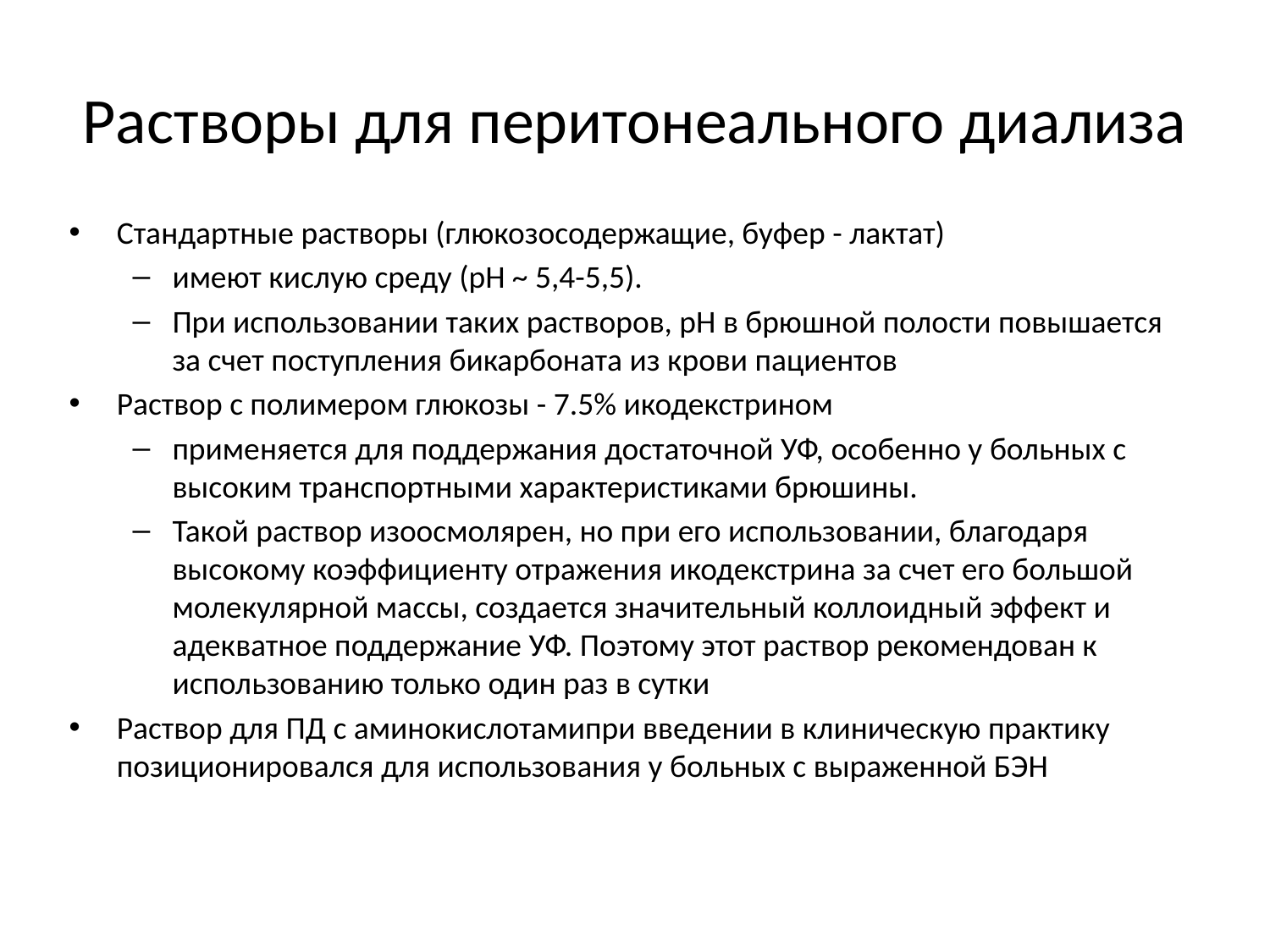

# Растворы для перитонеального диализа
Стандартные растворы (глюкозосодержащие, буфер - лактат)
имеют кислую среду (рН ~ 5,4-5,5).
При использовании таких растворов, рН в брюшной полости повышается за счет поступления бикарбоната из крови пациентов
Раствор с полимером глюкозы - 7.5% икодекстрином
применяется для поддержания достаточной УФ, особенно у больных с высоким транспортными характеристиками брюшины.
Такой раствор изоосмолярен, но при его использовании, благодаря высокому коэффициенту отражения икодекстрина за счет его большой молекулярной массы, создается значительный коллоидный эффект и адекватное поддержание УФ. Поэтому этот раствор рекомендован к использованию только один раз в сутки
Раствор для ПД с аминокислотамипри введении в клиническую практику позиционировался для использования у больных с выраженной БЭН